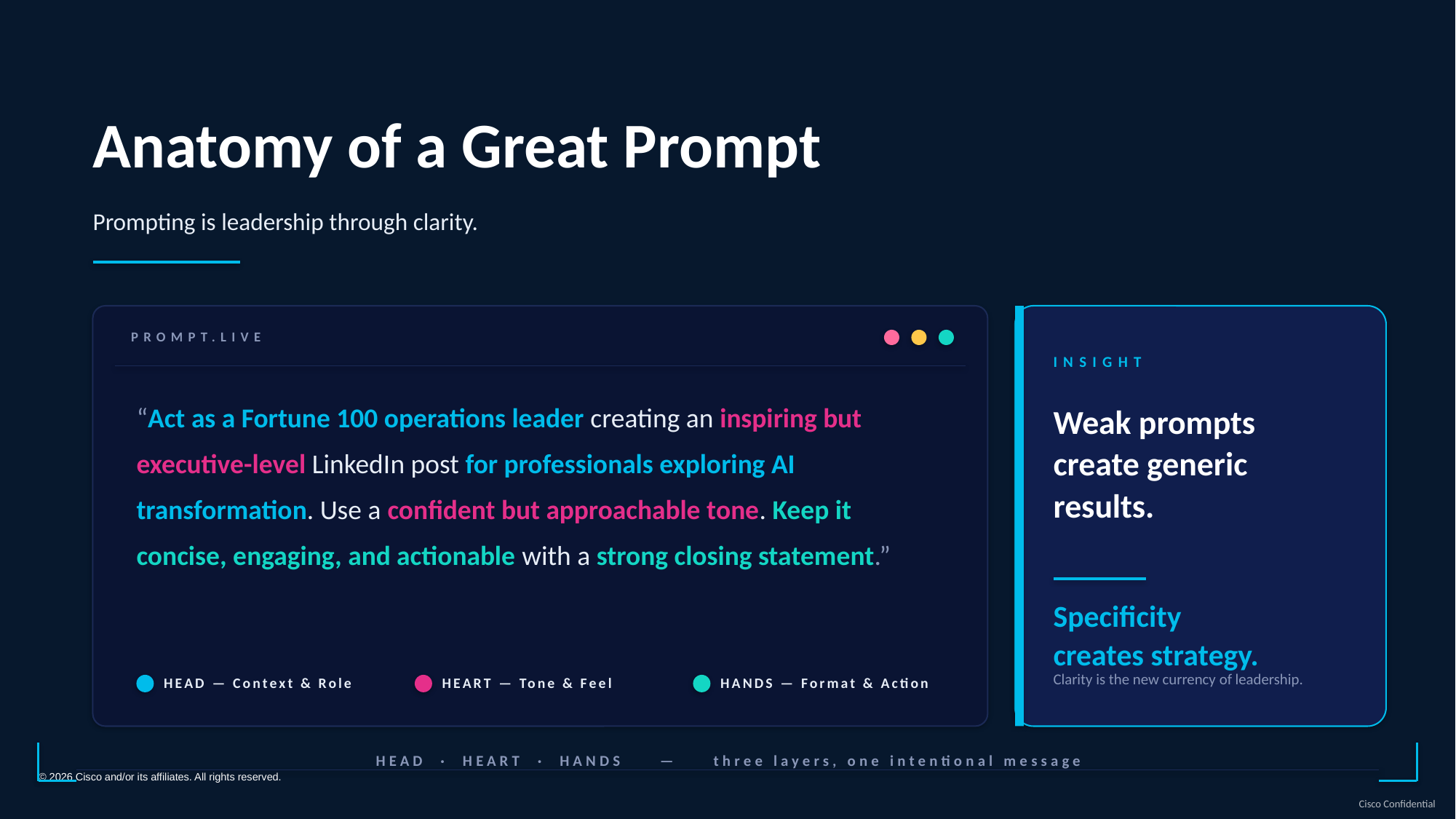

Anatomy of a Great Prompt
Prompting is leadership through clarity.

PROMPT.LIVE

INSIGHT
“Act as a Fortune 100 operations leader creating an inspiring but executive-level LinkedIn post for professionals exploring AI transformation. Use a confident but approachable tone. Keep it concise, engaging, and actionable with a strong closing statement.”
Weak prompts
create generic
results.
Specificity
creates strategy.
Clarity is the new currency of leadership.
HEAD — Context & Role
HEART — Tone & Feel
HANDS — Format & Action

HEAD  ·  HEART  ·  HANDS     —     three layers, one intentional message